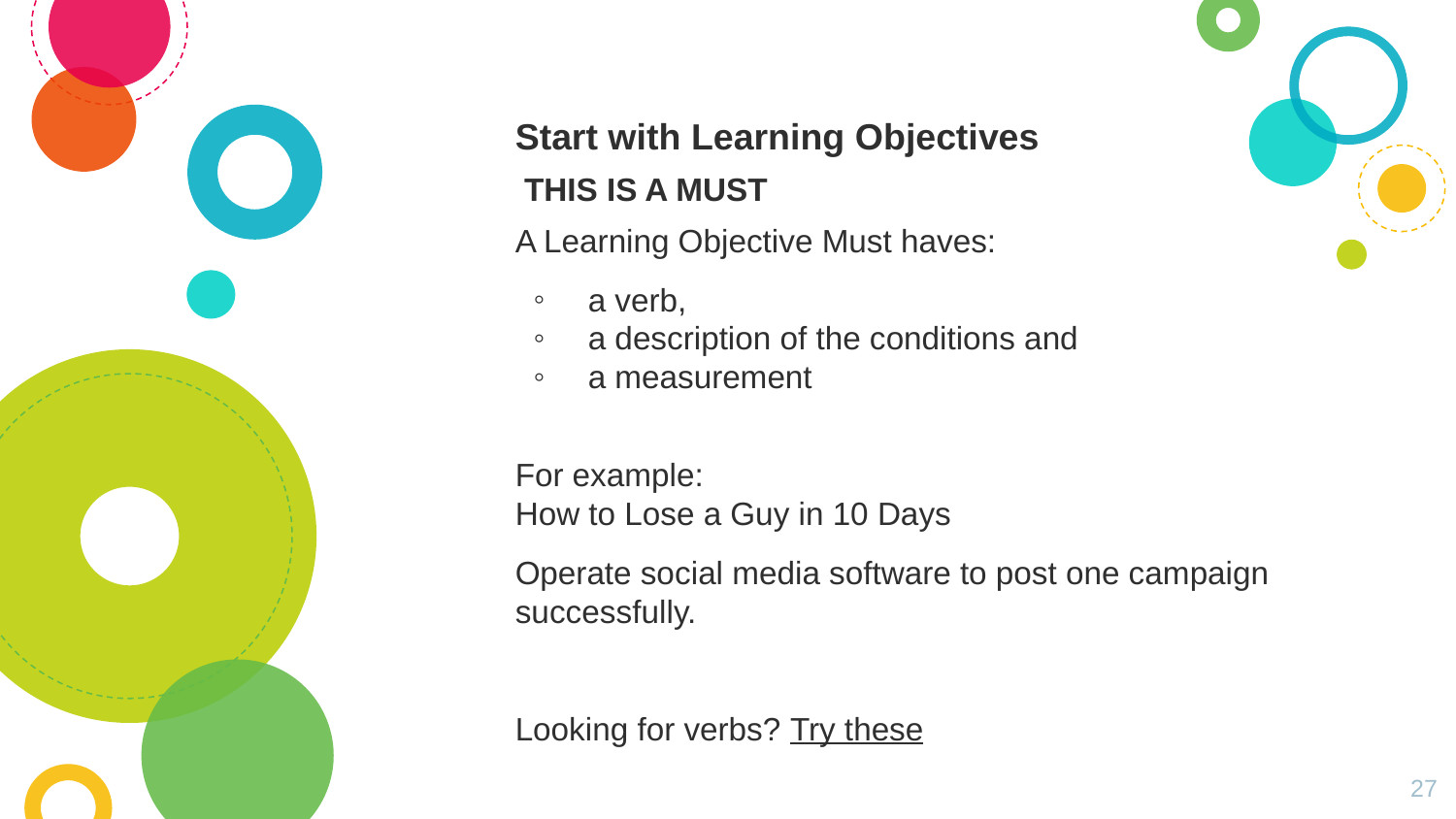

Start with Learning Objectives
 THIS IS A MUST
A Learning Objective Must haves:
a verb,
a description of the conditions and
a measurement
For example:
How to Lose a Guy in 10 Days
Operate social media software to post one campaign successfully.

Looking for verbs? Try these

27